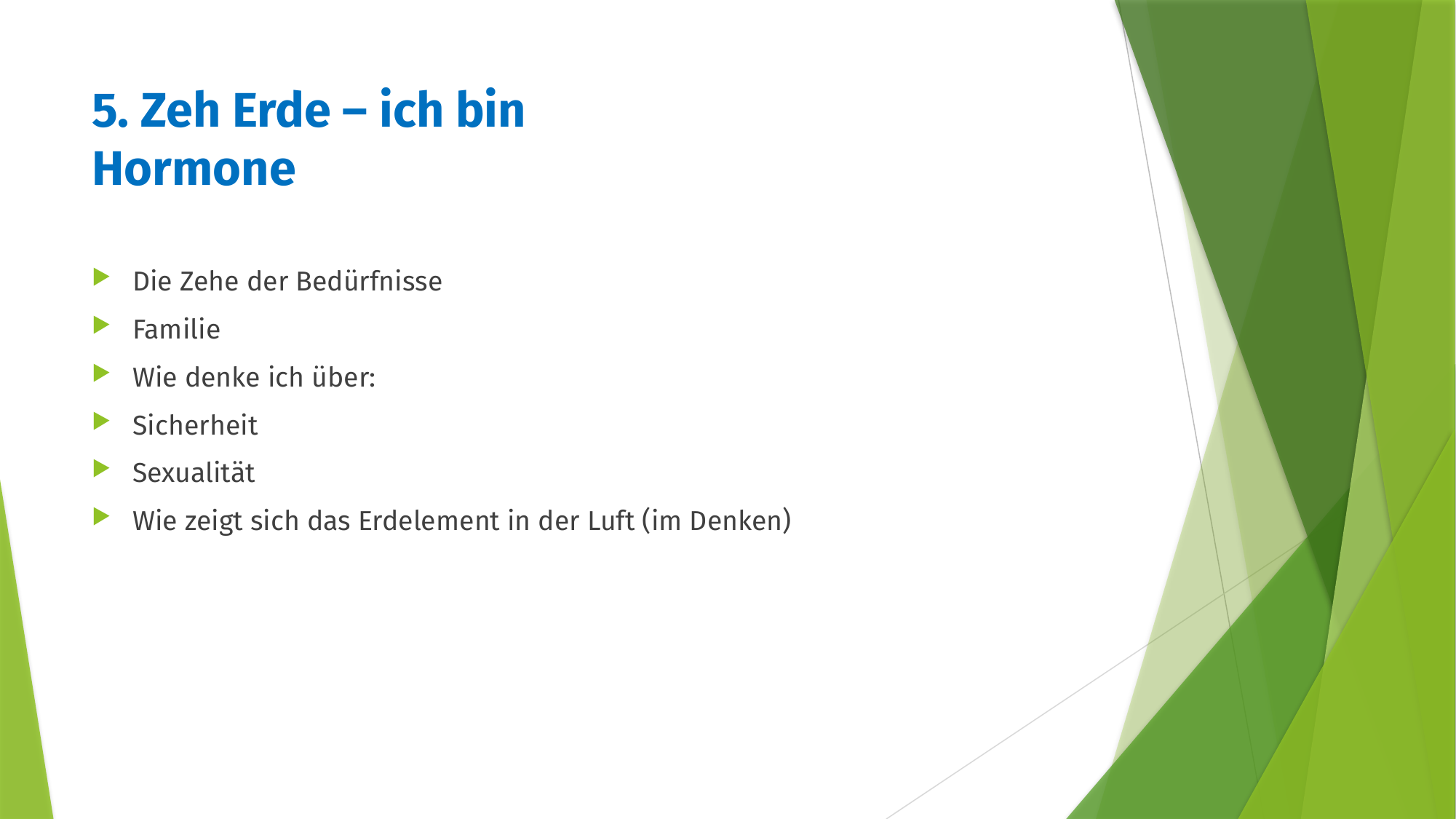

# 5. Zeh Erde – ich bin Hormone
Die Zehe der Bedürfnisse
Familie
Wie denke ich über:
Sicherheit
Sexualität
Wie zeigt sich das Erdelement in der Luft (im Denken)